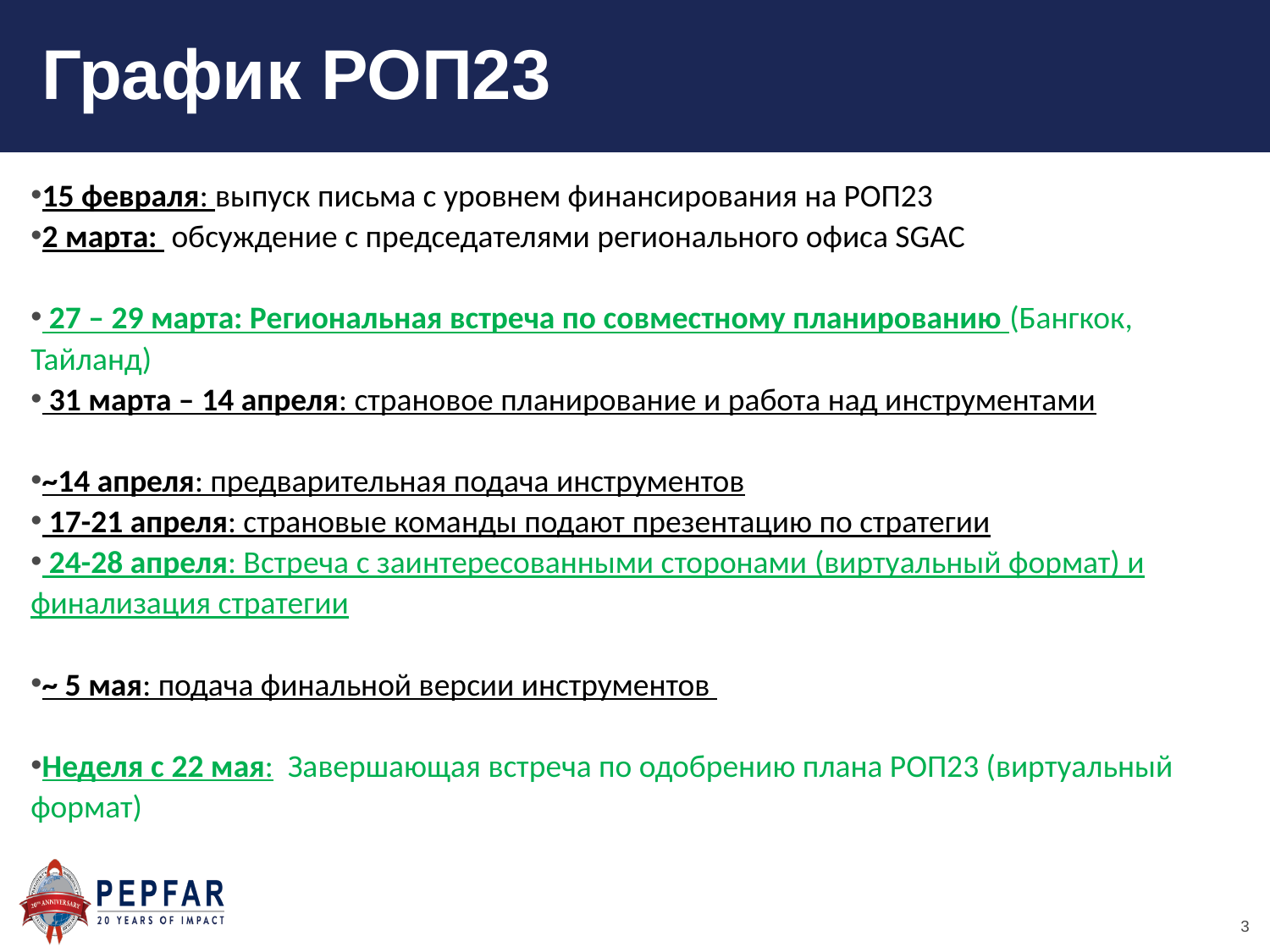

График РОП23
15 февраля: выпуск письма с уровнем финансирования на РОП23
2 марта:  обсуждение с председателями регионального офиса SGAC

 27 – 29 марта: Региональная встреча по совместному планированию (Бангкок, Тайланд)
 31 марта – 14 апреля: страновое планирование и работа над инструментами

~14 апреля: предварительная подача инструментов
 17-21 апреля: страновые команды подают презентацию по стратегии
 24-28 апреля: Встреча с заинтересованными сторонами (виртуальный формат) и финализация стратегии

~ 5 мая: подача финальной версии инструментов

Неделя с 22 мая:  Завершающая встреча по одобрению плана РОП23 (виртуальный формат)